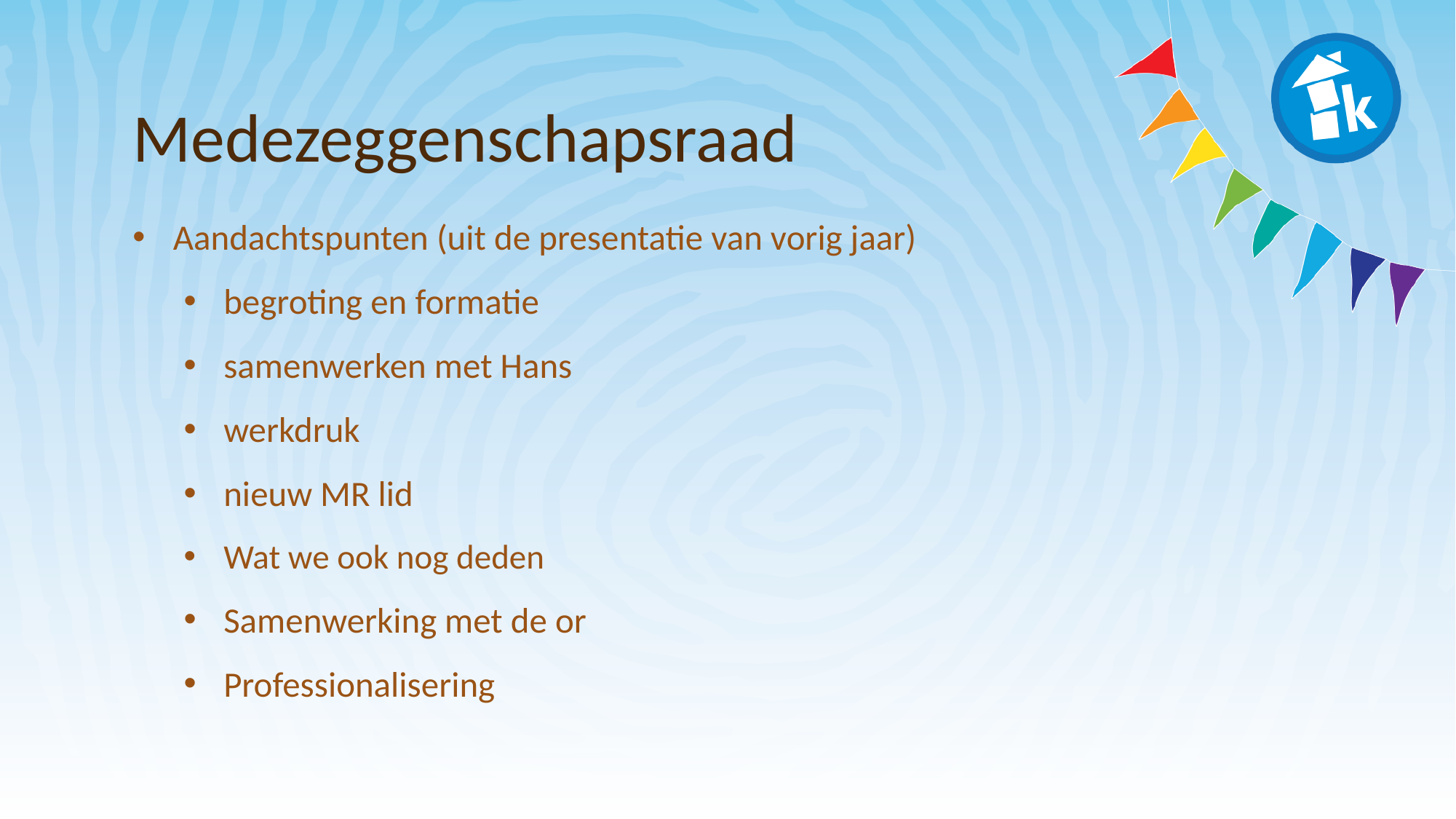

# Medezeggenschapsraad
Aandachtspunten (uit de presentatie van vorig jaar)
begroting en formatie
samenwerken met Hans
werkdruk
nieuw MR lid
Wat we ook nog deden
Samenwerking met de or
Professionalisering